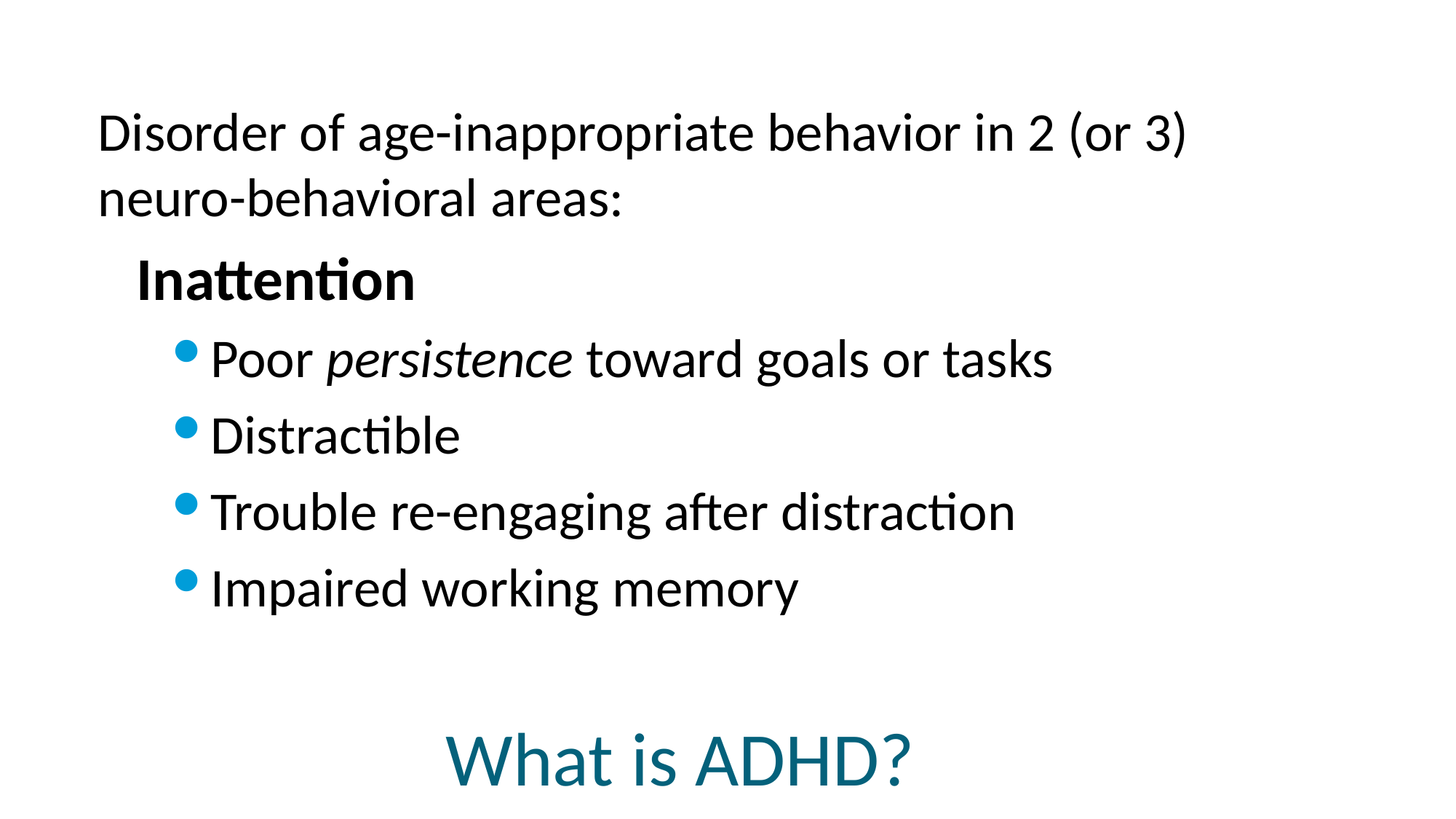

Disorder of age-inappropriate behavior in 2 (or 3) neuro-behavioral areas:
Inattention
Poor persistence toward goals or tasks
Distractible
Trouble re-engaging after distraction
Impaired working memory
# What is ADHD?